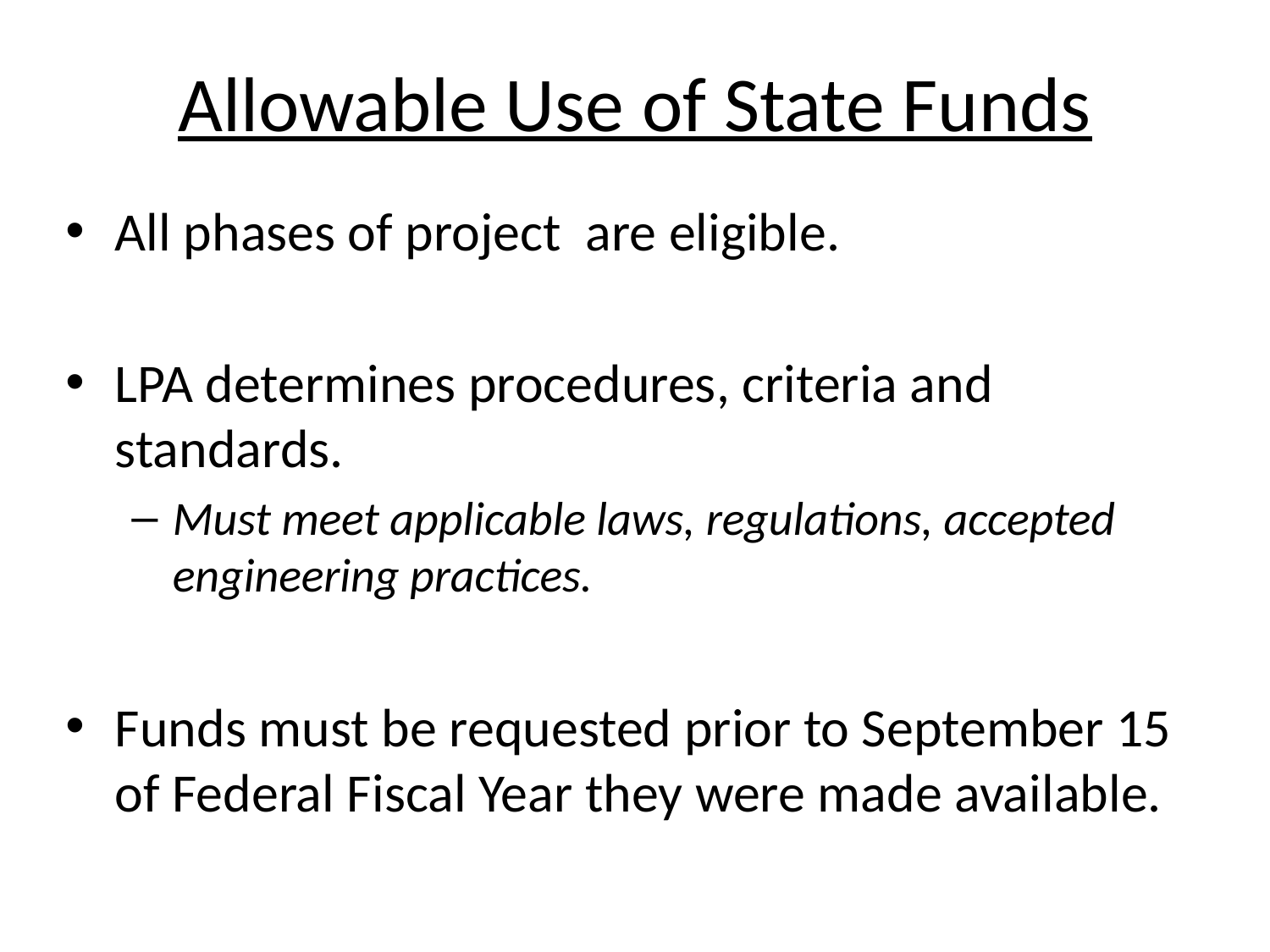

Allowable Use of State Funds
All phases of project  are eligible.

LPA determines procedures, criteria and standards.
Must meet applicable laws, regulations, accepted engineering practices.

Funds must be requested prior to September 15 of Federal Fiscal Year they were made available.